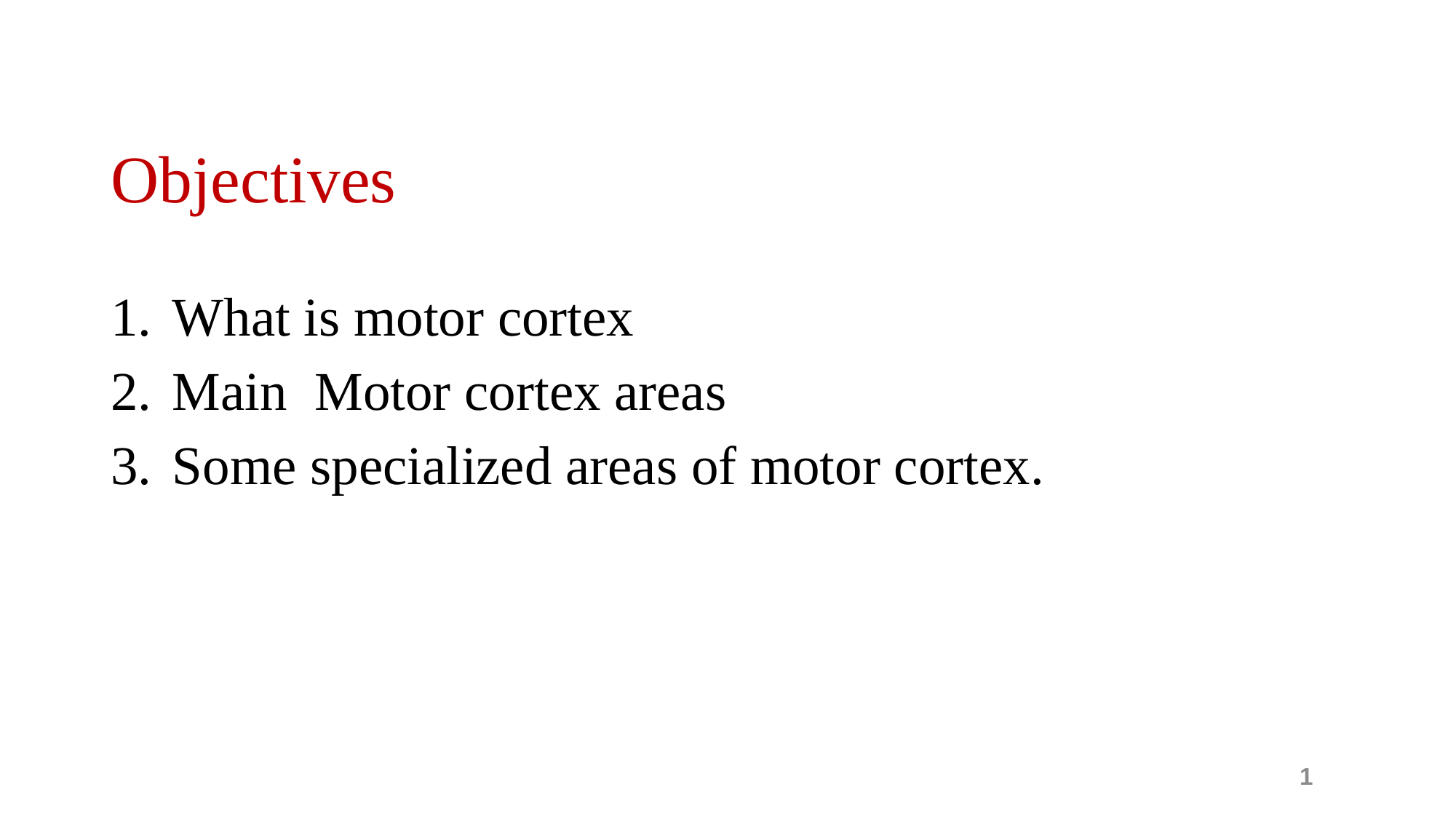

# Objectives
What is motor cortex
Main  Motor cortex areas
Some specialized areas of motor cortex.

1